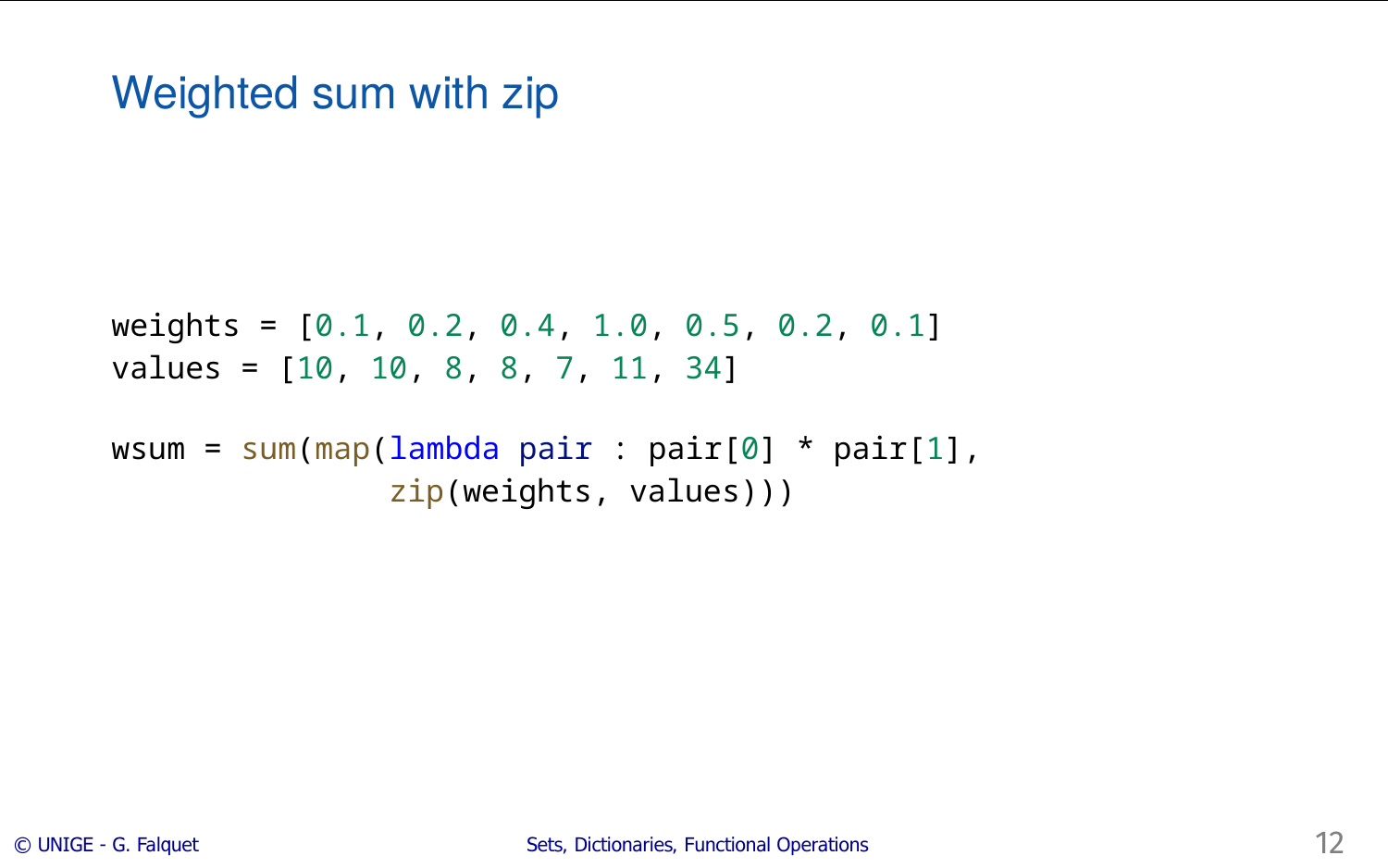

# Weighted sum with zip
weights = [0.1, 0.2, 0.4, 1.0, 0.5, 0.2, 0.1]
values = [10, 10, 8, 8, 7, 11, 34]
wsum = sum(map(lambda pair : pair[0] * pair[1],
               zip(weights, values)))

12
Sets, Dictionaries, Functional Operations
© UNIGE - G. Falquet